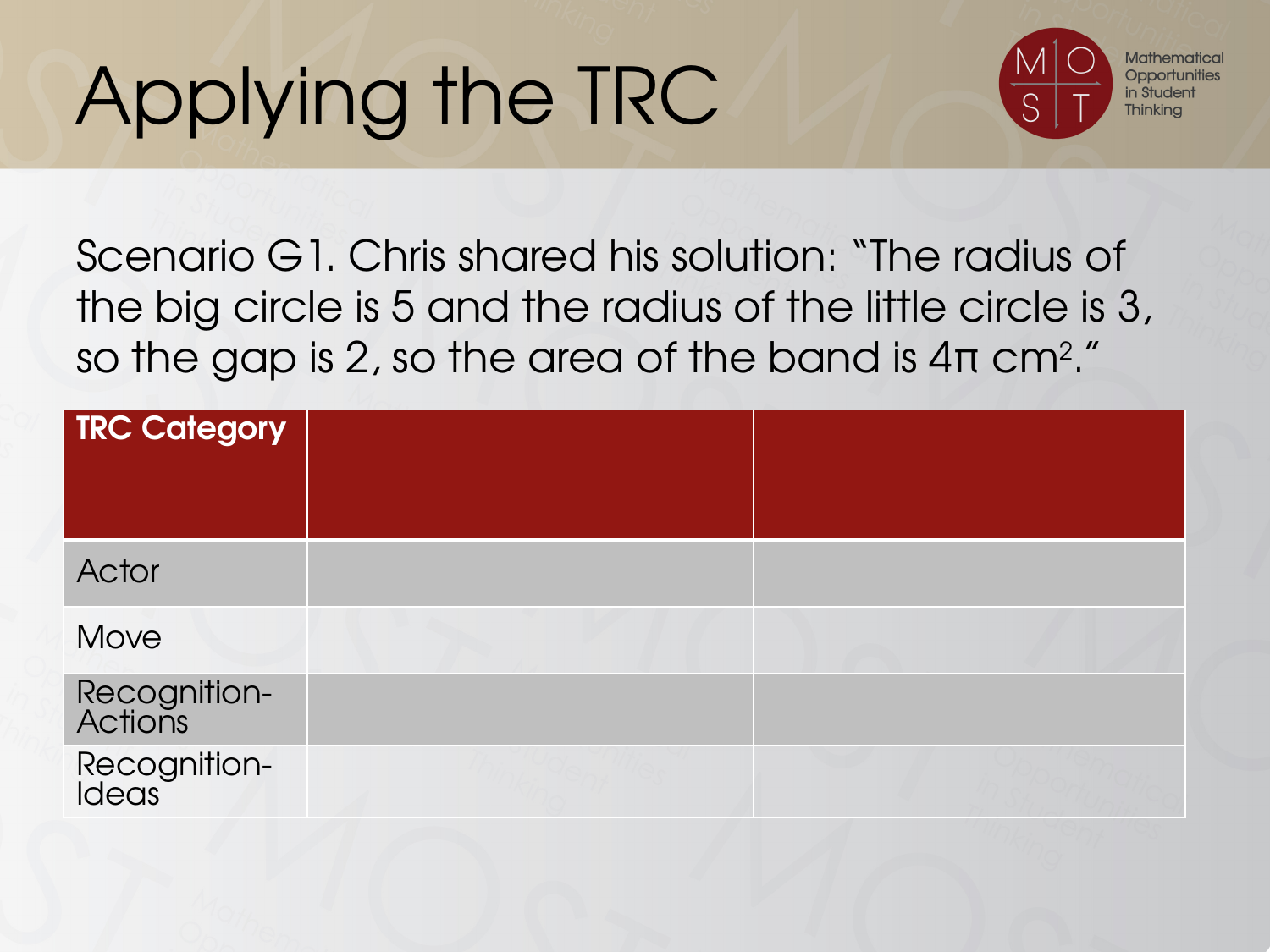

# Applying the TRC
Scenario G1. Chris shared his solution: “The radius of the big circle is 5 and the radius of the little circle is 3, so the gap is 2, so the area of the band is 4π cm2.”

| TRC Category |  |  |
| --- | --- | --- |
| Actor |  |  |
| Move |  |  |
| Recognition- Actions |  |  |
| Recognition-Ideas |  |  |